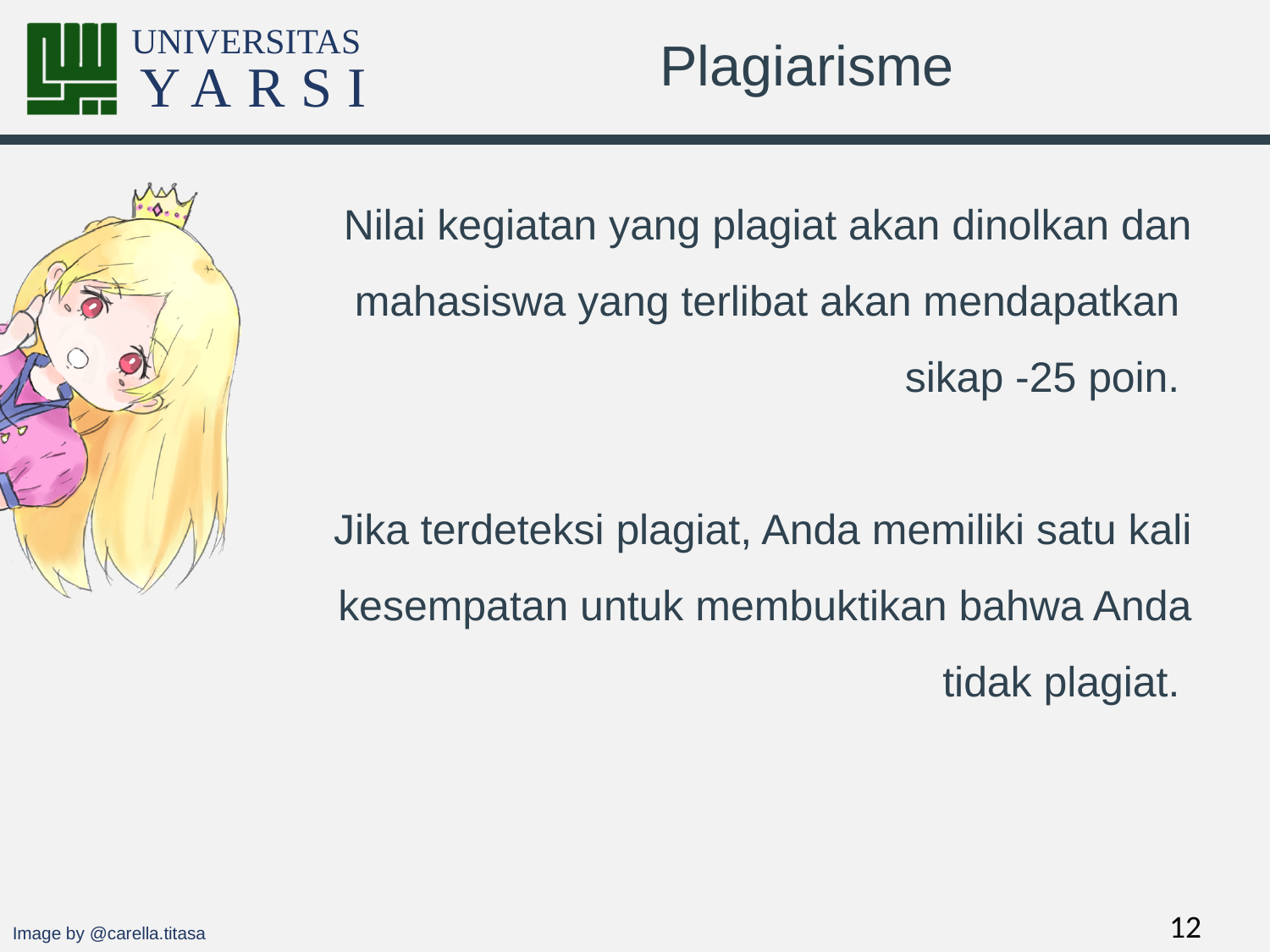

# Plagiarisme
Nilai kegiatan yang plagiat akan dinolkan dan mahasiswa yang terlibat akan mendapatkan
sikap -25 poin.

Jika terdeteksi plagiat, Anda memiliki satu kali kesempatan untuk membuktikan bahwa Anda tidak plagiat.